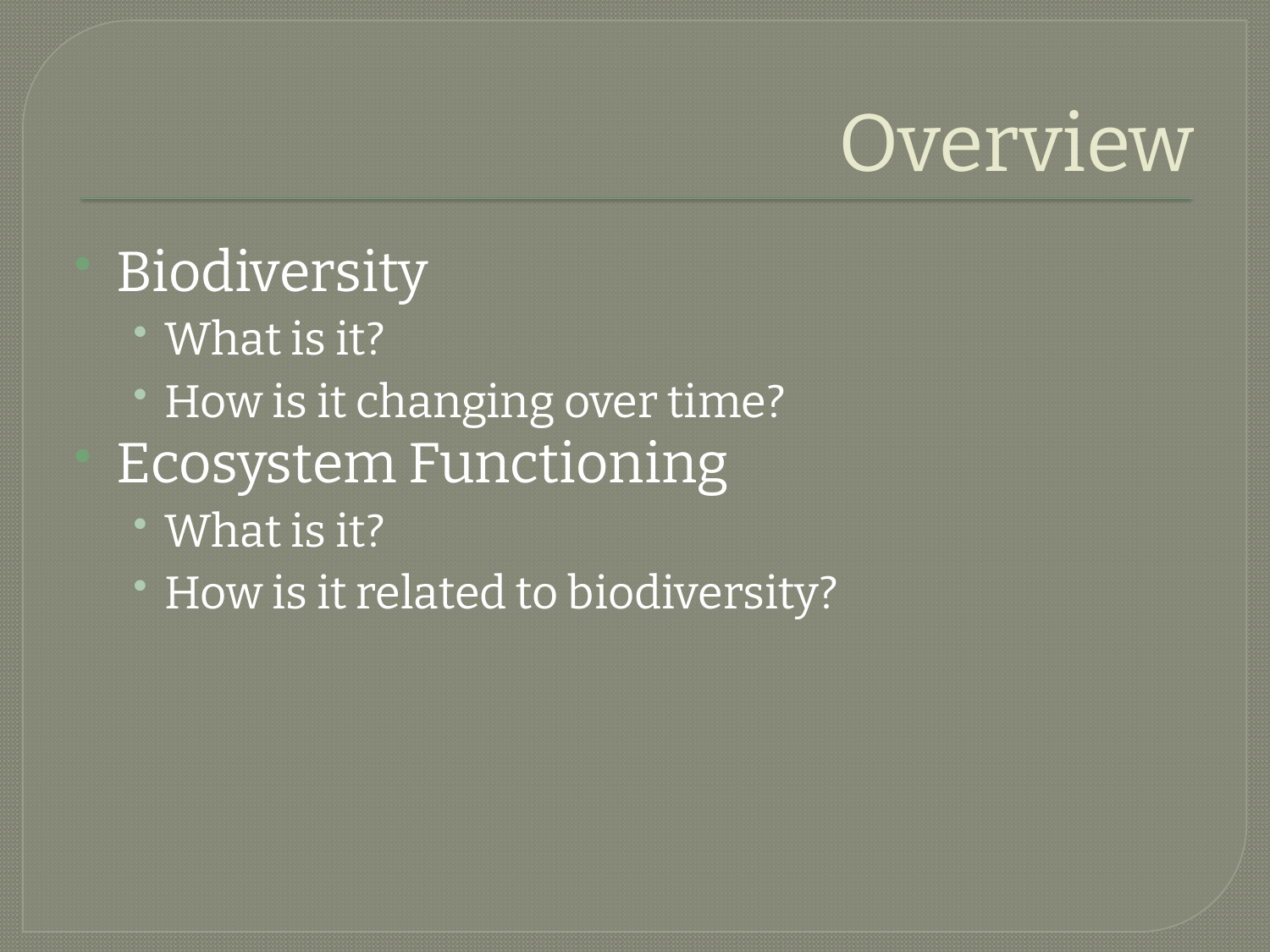

# Overview
Biodiversity
What is it?
How is it changing over time?
Ecosystem Functioning
What is it?
How is it related to biodiversity?